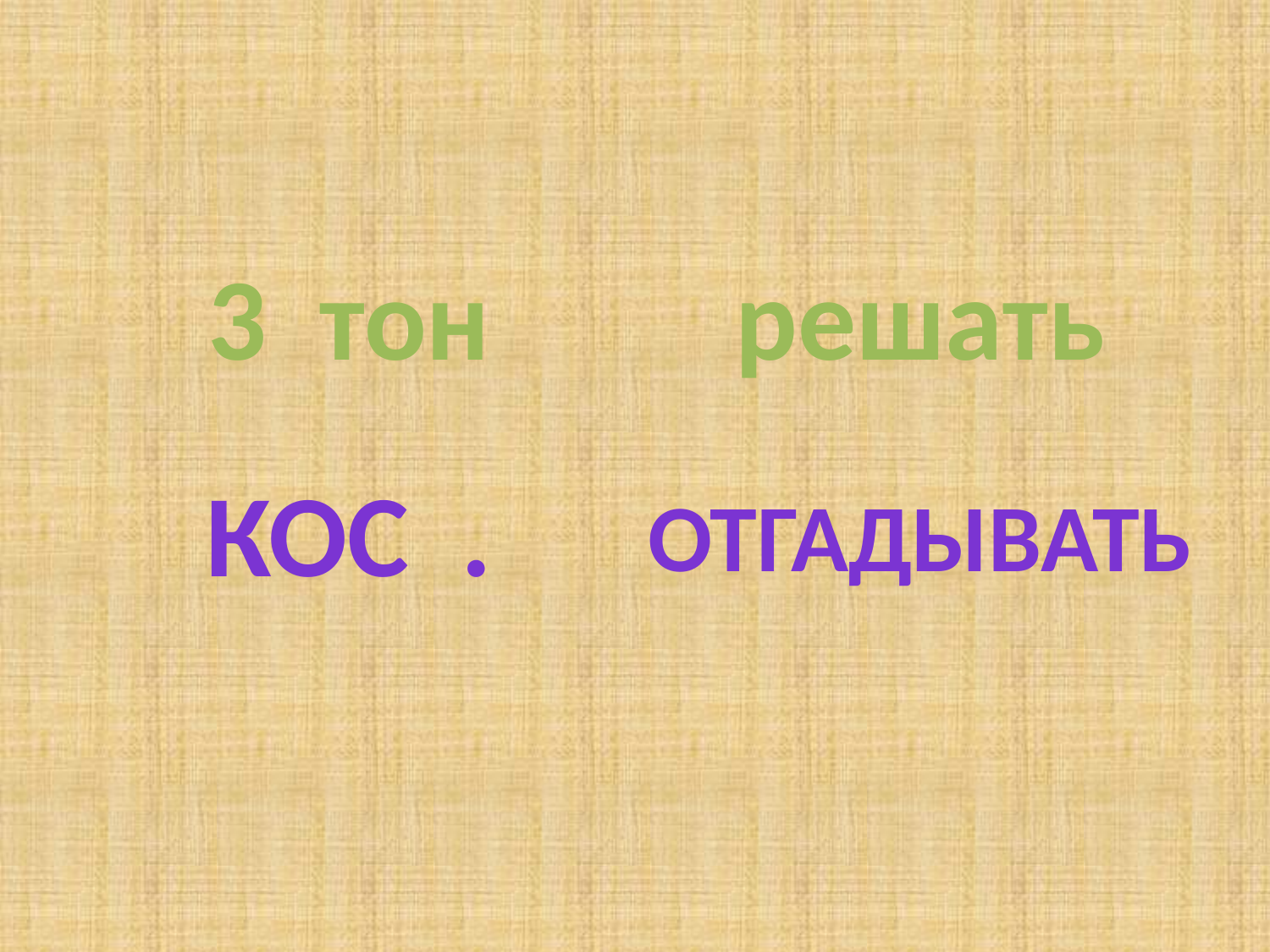

| 3 тон | решать |
| --- | --- |
| Кос . | отгадывать |